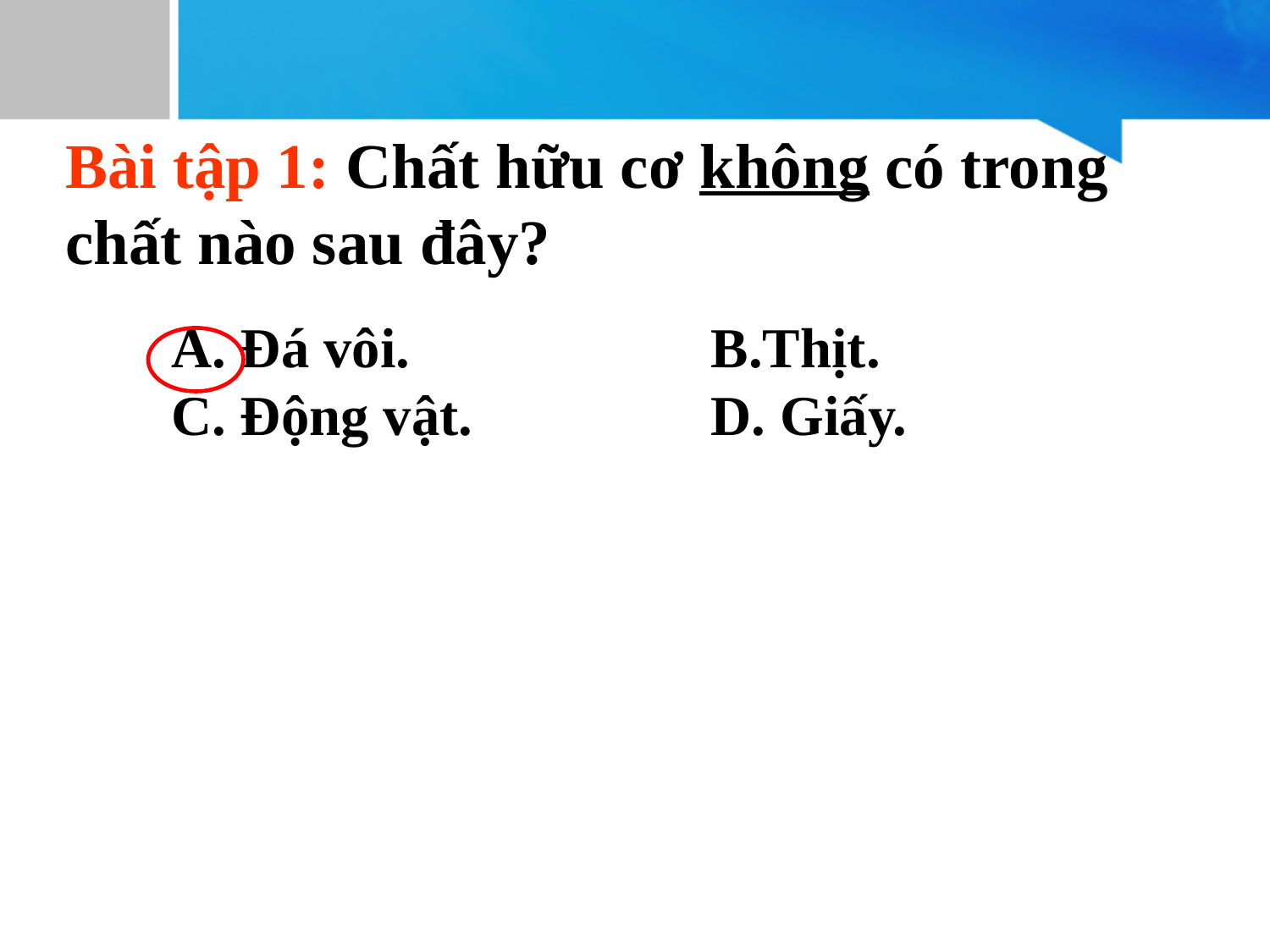

Bài tập 1: Chất hữu cơ không có trong chất nào sau đây?
A. Đá vôi.
C. Động vật.
B.Thịt.
D. Giấy.